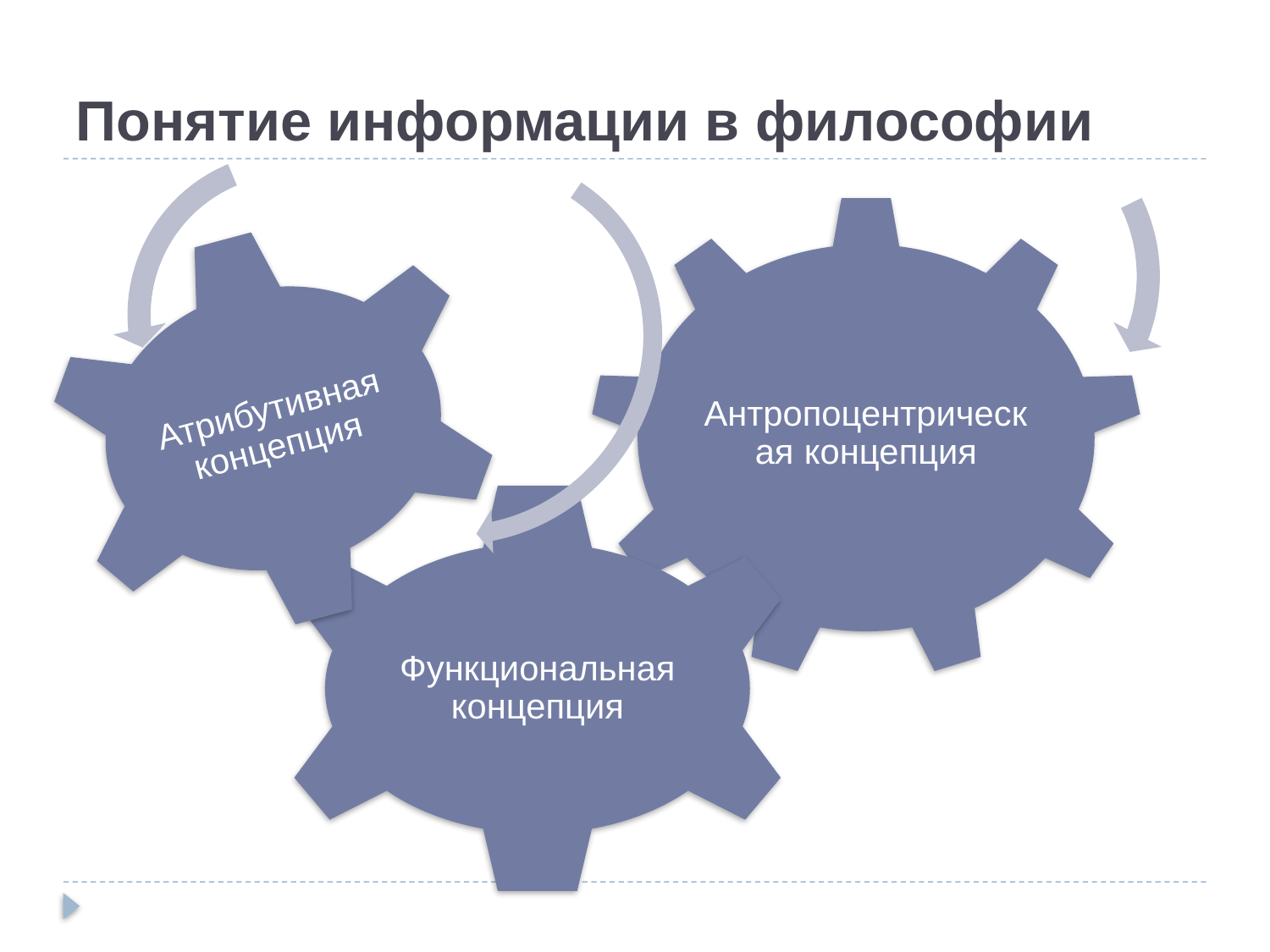

# Понятие информации в философии
Антропоцентрическая концепция
Функциональная концепция
Атрибутивная концепция